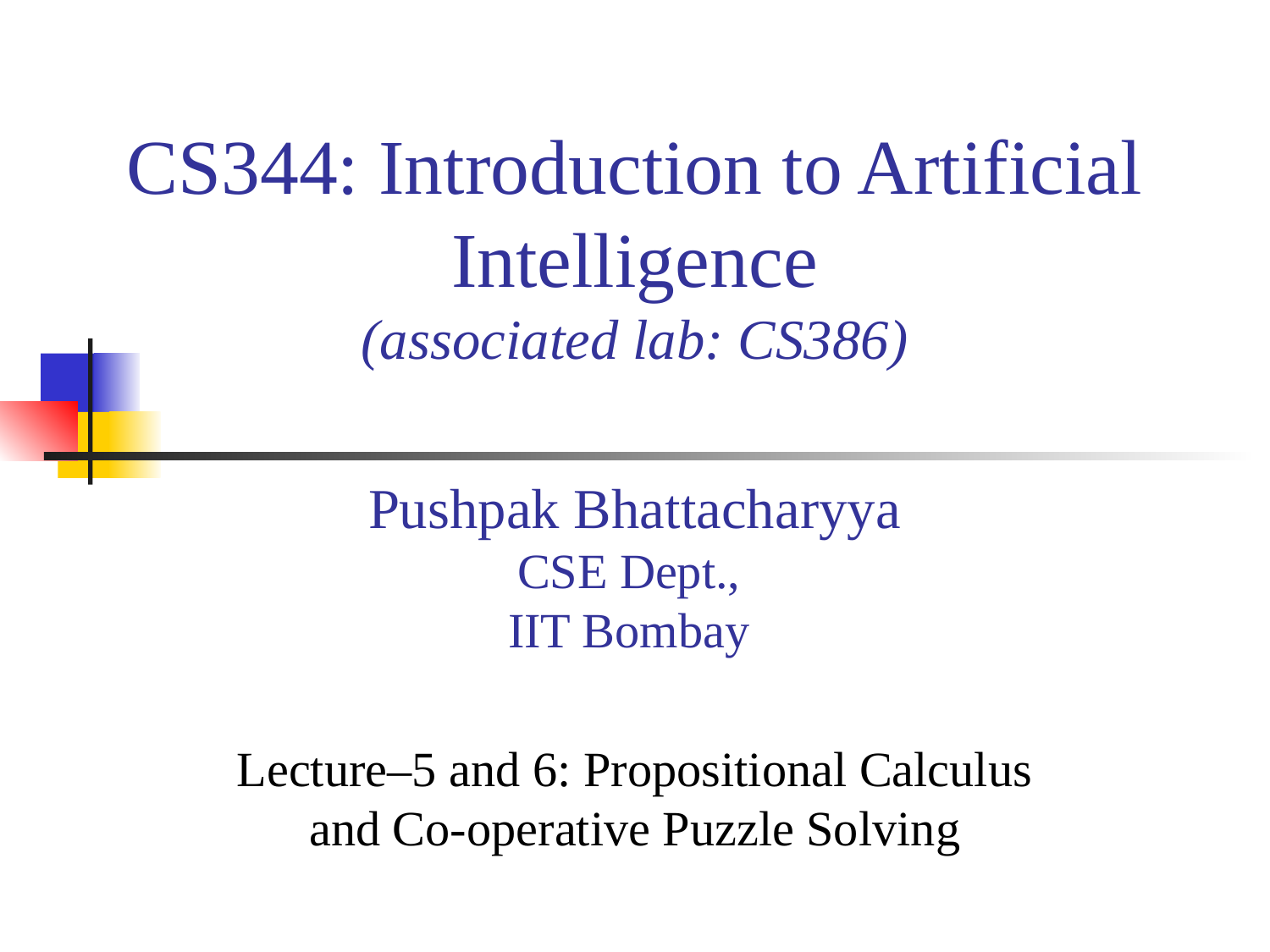

# CS344: Introduction to Artificial Intelligence (associated lab: CS386)
Pushpak Bhattacharyya
CSE Dept.,
IIT Bombay

Lecture–5 and 6: Propositional Calculus and Co-operative Puzzle Solving